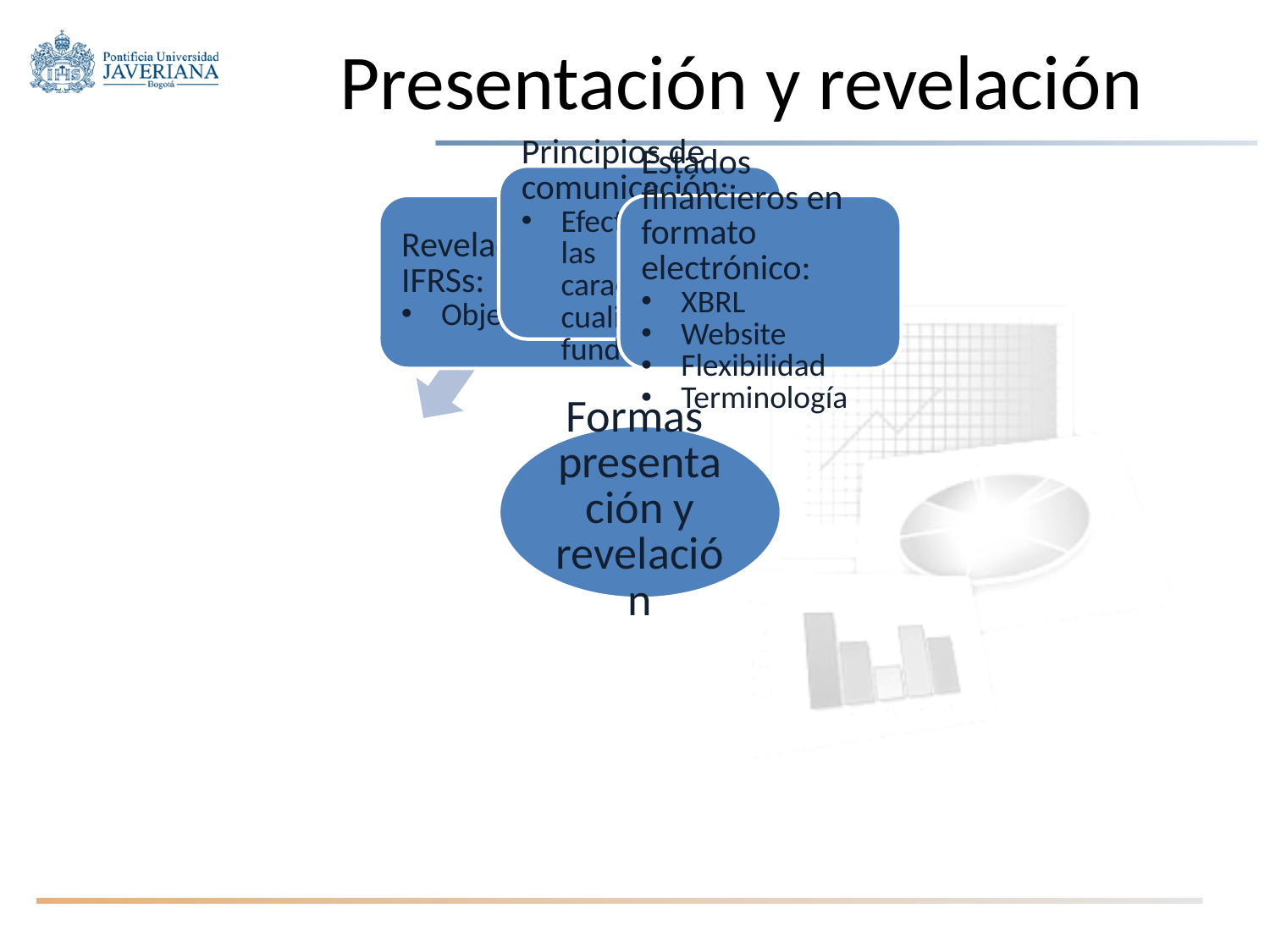

# Presentación y revelación
Formas  presentación y revelación
Objetivo claro
XBRL
Website
Flexibilidad
Terminología